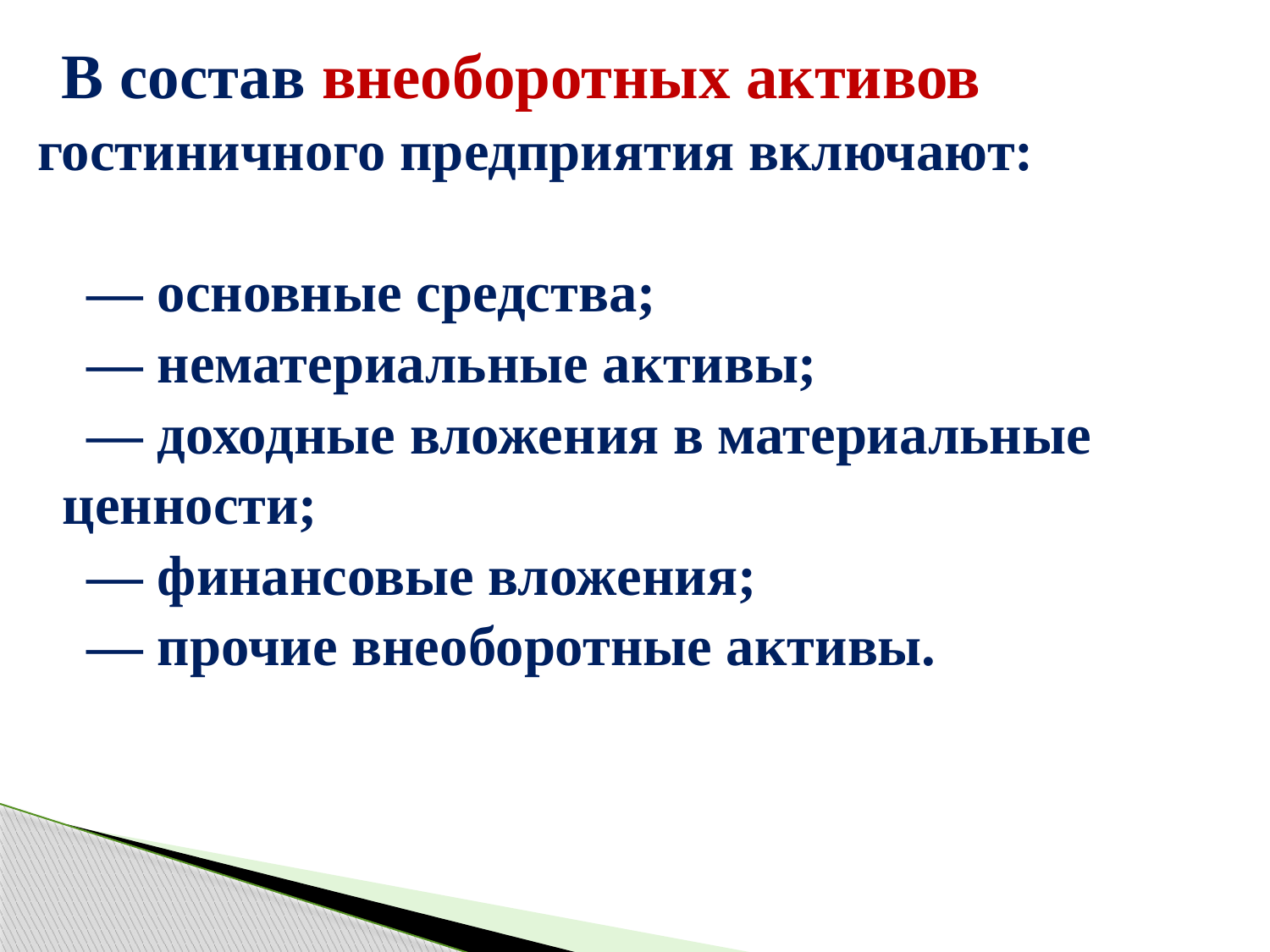

В состав внеоборотных активов гостиничного предприятия включают:

— основные средства;
— нематериальные активы;
— доходные вложения в материальные ценности;
— финансовые вложения;
— прочие внеоборотные активы.